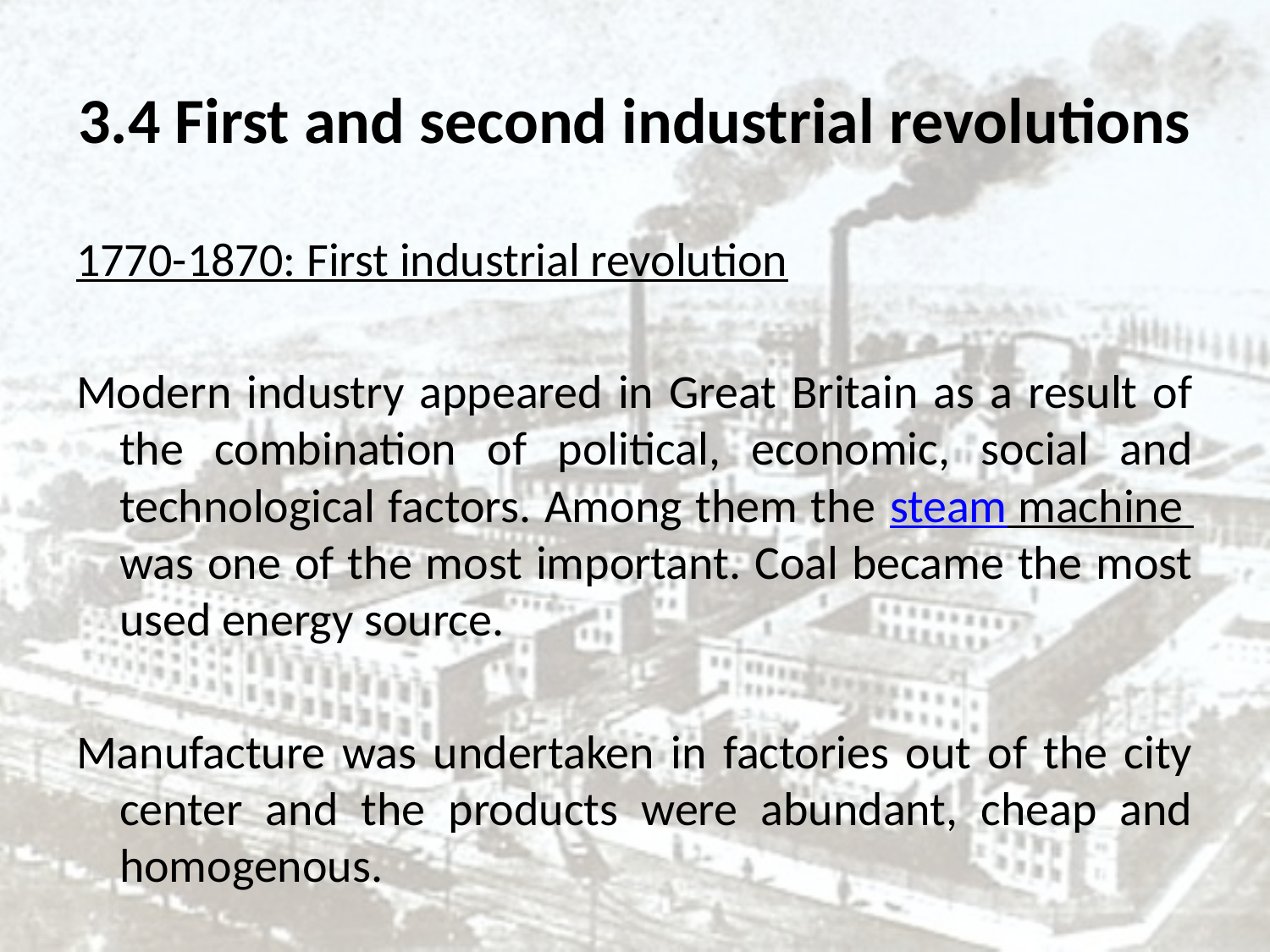

# 3.4 First and second industrial revolutions
1770-1870: First industrial revolution

Modern industry appeared in Great Britain as a result of the combination of political, economic, social and technological factors. Among them the steam machine was one of the most important. Coal became the most used energy source.

Manufacture was undertaken in factories out of the city center and the products were abundant, cheap and homogenous.